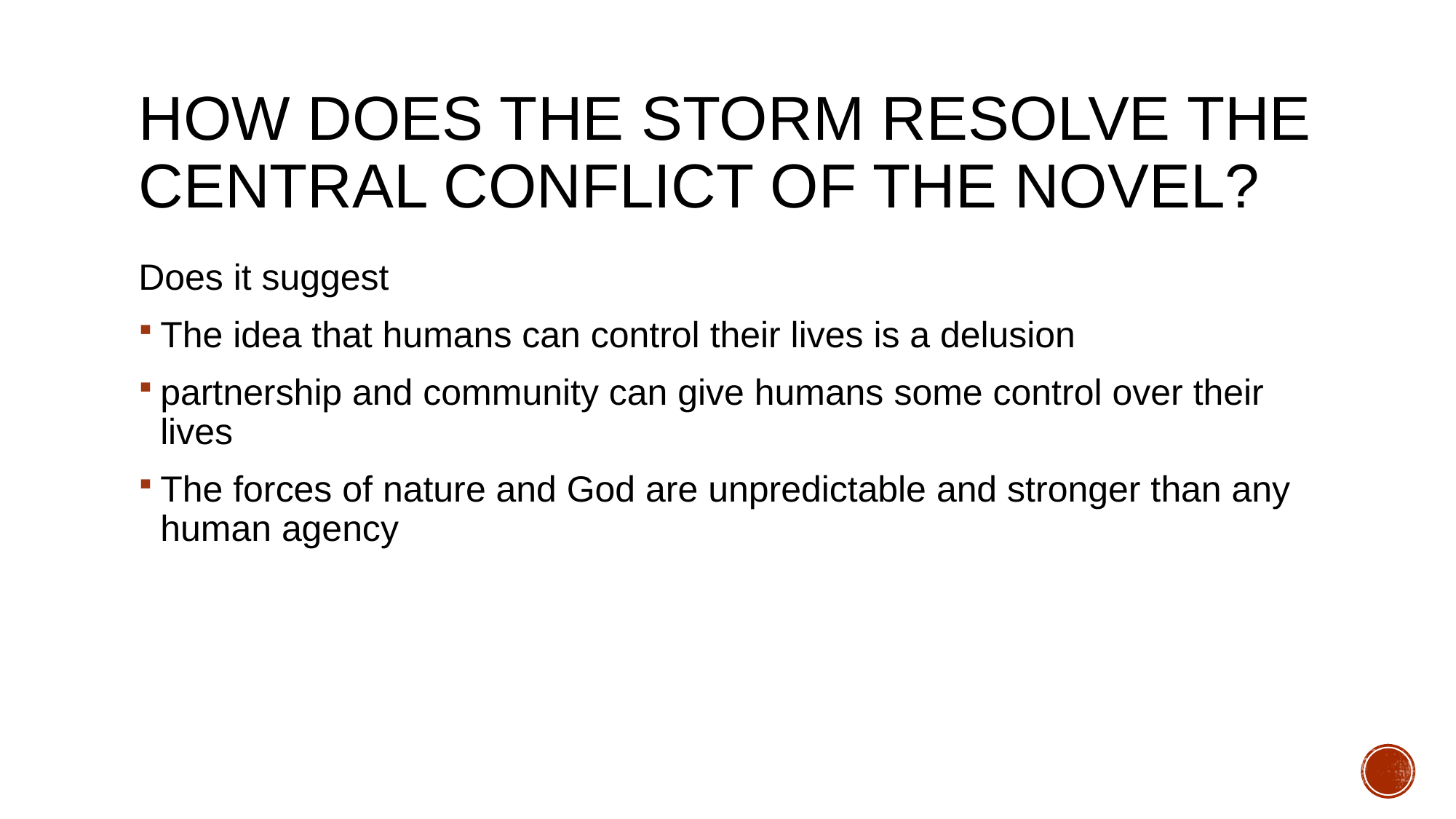

# How does the storm resolve the central conflict of the novel?
Does it suggest
The idea that humans can control their lives is a delusion
partnership and community can give humans some control over their lives
The forces of nature and God are unpredictable and stronger than any human agency